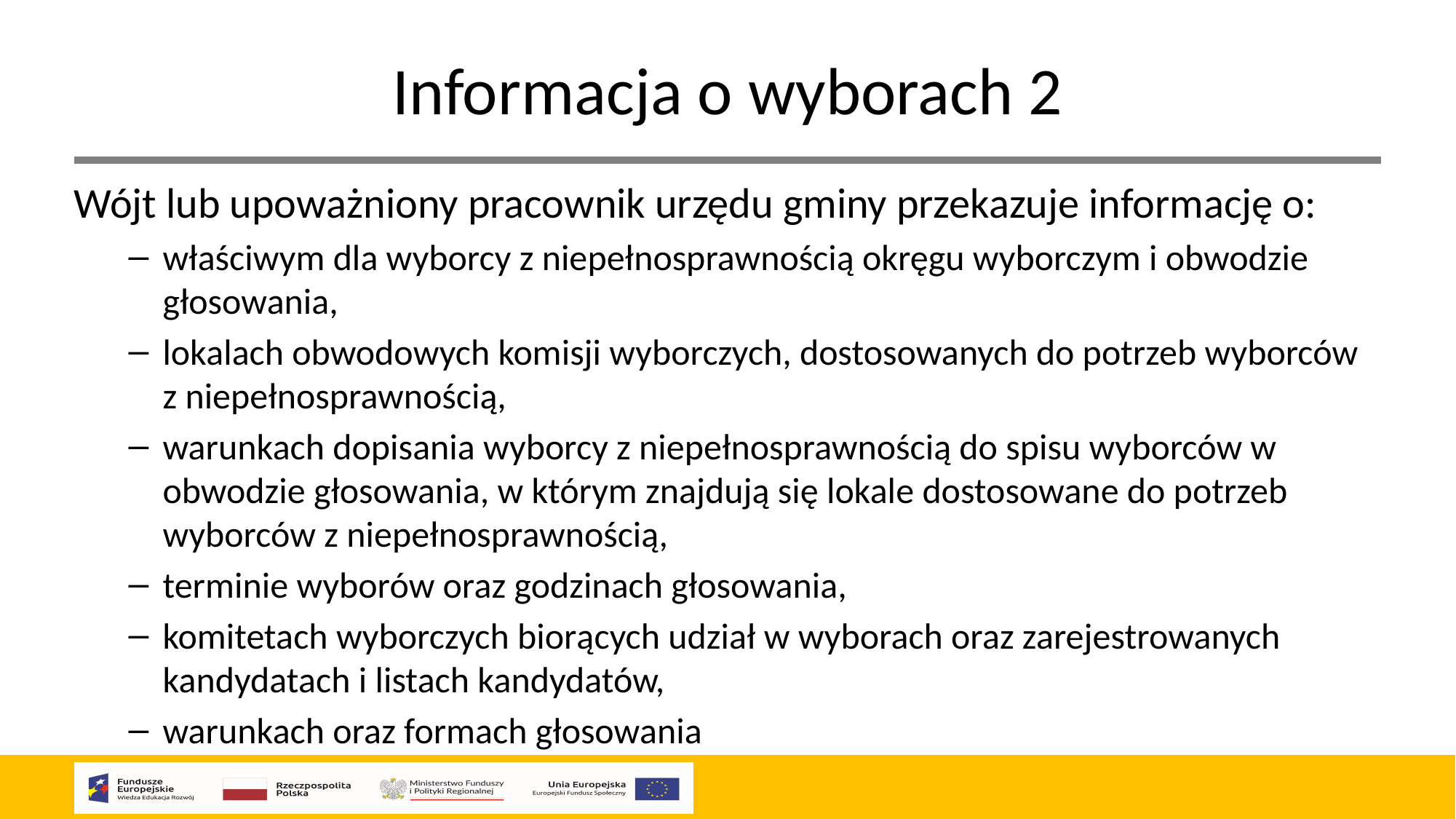

# Informacja o wyborach 2
Wójt lub upoważniony pracownik urzędu gminy przekazuje informację o:
właściwym dla wyborcy z niepełnosprawnością okręgu wyborczym i obwodzie głosowania,
lokalach obwodowych komisji wyborczych, dostosowanych do potrzeb wyborców z niepełnosprawnością,
warunkach dopisania wyborcy z niepełnosprawnością do spisu wyborców w obwodzie głosowania, w którym znajdują się lokale dostosowane do potrzeb wyborców z niepełnosprawnością,
terminie wyborów oraz godzinach głosowania,
komitetach wyborczych biorących udział w wyborach oraz zarejestrowanych kandydatach i listach kandydatów,
warunkach oraz formach głosowania